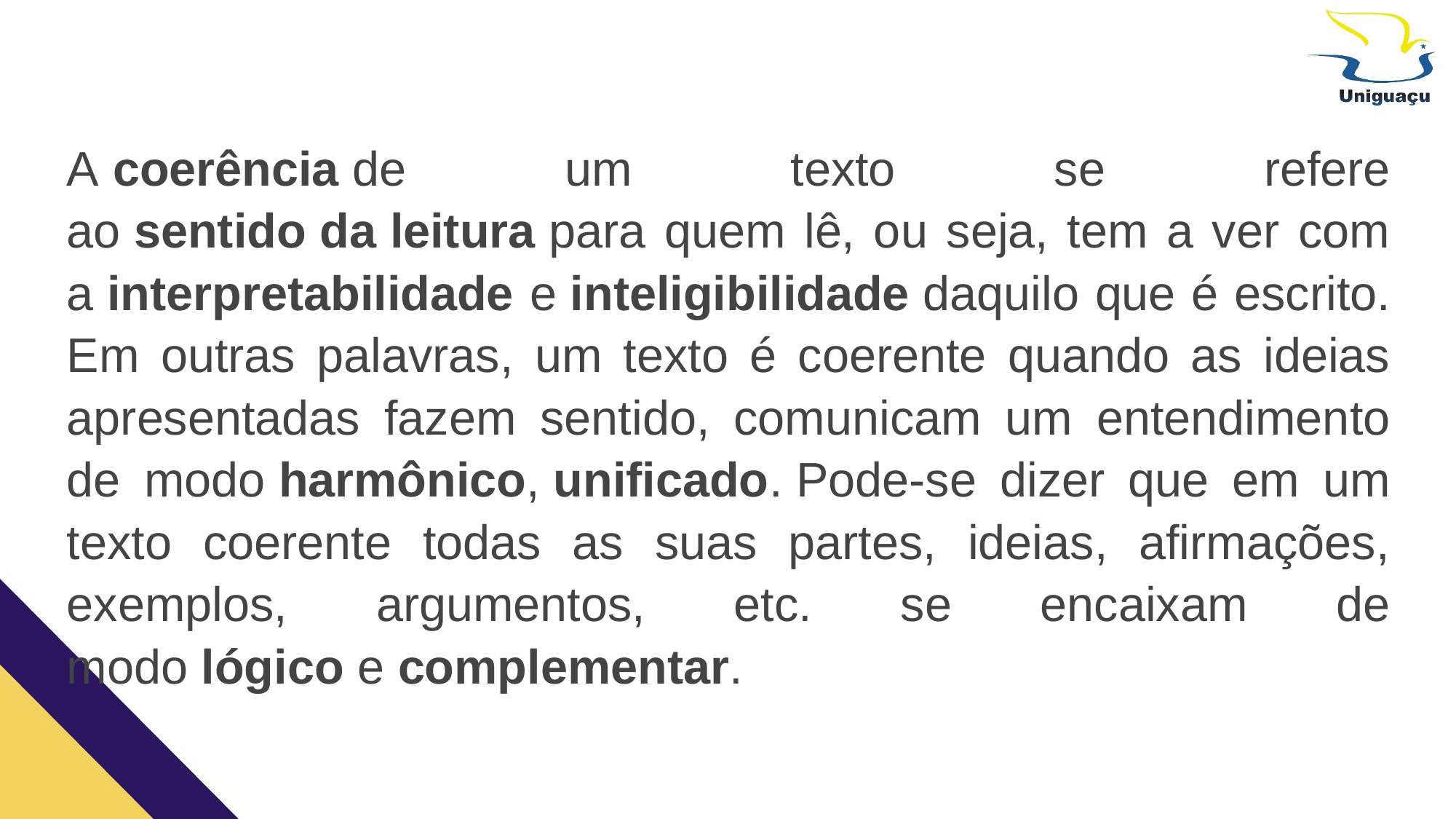

A coerência de um texto se refere ao sentido da leitura para quem lê, ou seja, tem a ver com a interpretabilidade e inteligibilidade daquilo que é escrito. Em outras palavras, um texto é coerente quando as ideias apresentadas fazem sentido, comunicam um entendimento de modo harmônico, unificado. Pode-se dizer que em um texto coerente todas as suas partes, ideias, afirmações, exemplos, argumentos, etc. se encaixam de modo lógico e complementar.